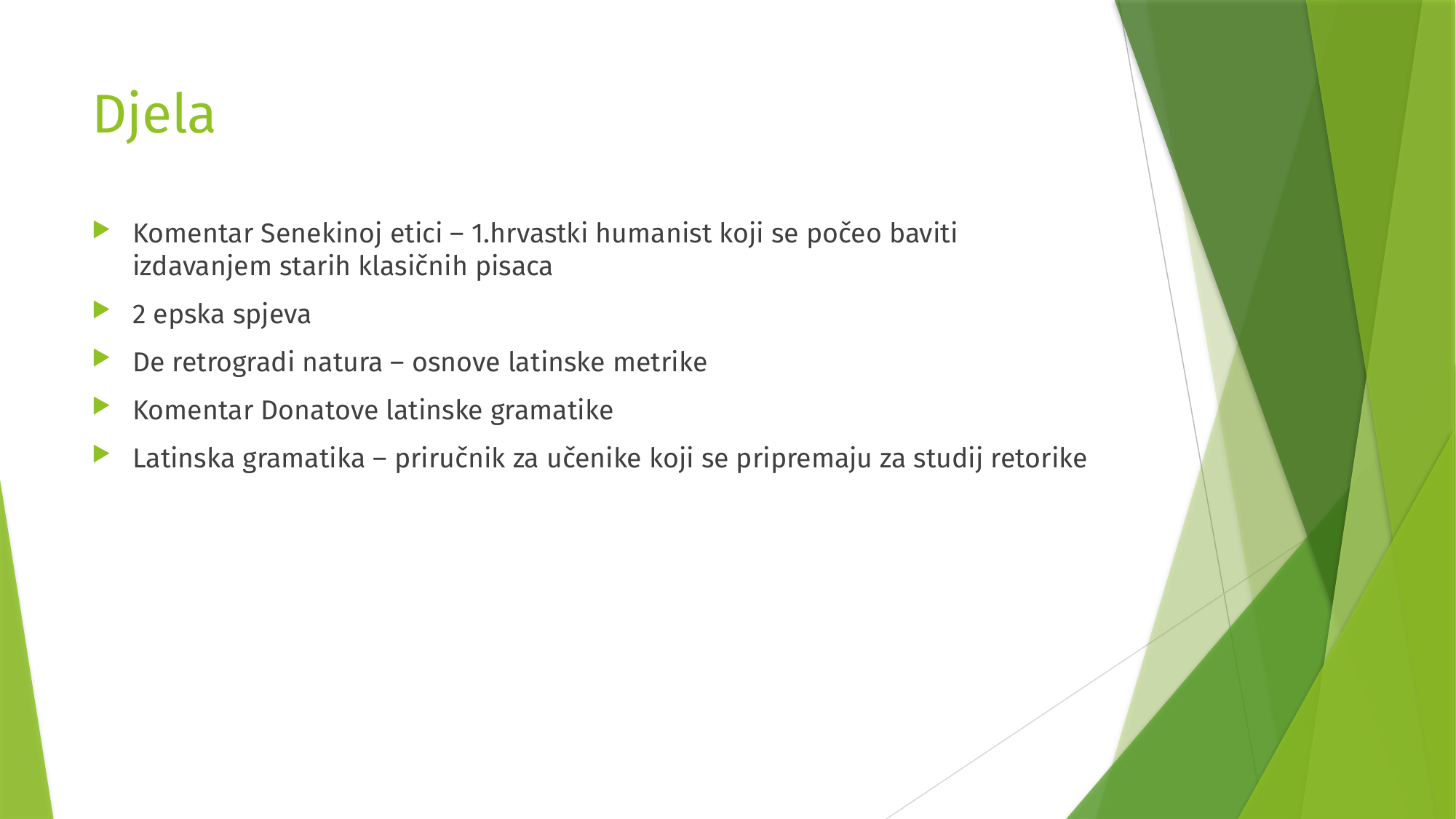

# Djela
Komentar Senekinoj etici – 1.hrvastki humanist koji se počeo baviti izdavanjem starih klasičnih pisaca
2 epska spjeva
De retrogradi natura – osnove latinske metrike
Komentar Donatove latinske gramatike
Latinska gramatika – priručnik za učenike koji se pripremaju za studij retorike